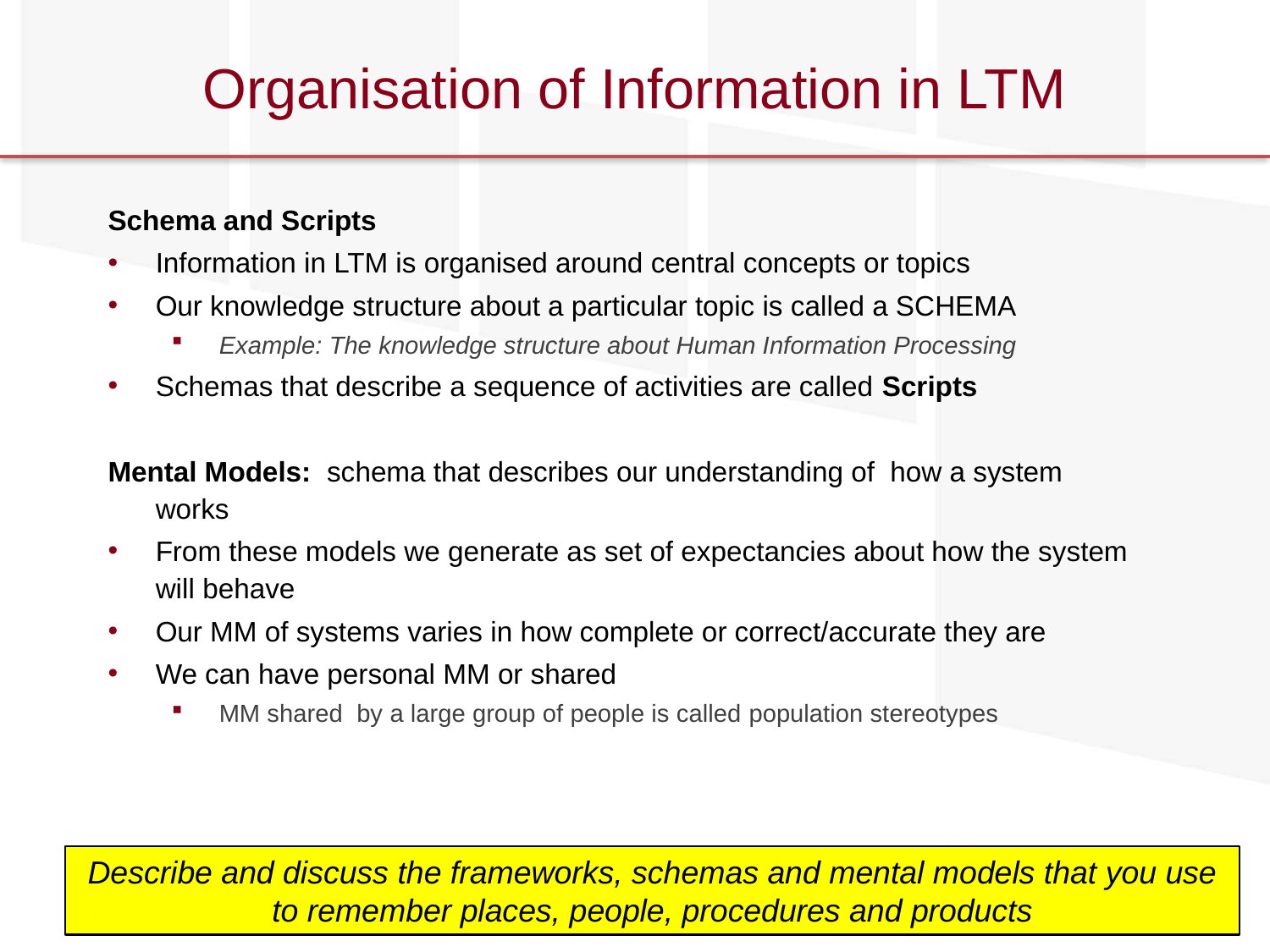

# Organisation of Information in LTM
Schema and Scripts
Information in LTM is organised around central concepts or topics
Our knowledge structure about a particular topic is called a SCHEMA
Example: The knowledge structure about Human Information Processing
Schemas that describe a sequence of activities are called Scripts

Mental Models:  schema that describes our understanding of  how a system works
From these models we generate as set of expectancies about how the system will behave
Our MM of systems varies in how complete or correct/accurate they are
We can have personal MM or shared
MM shared  by a large group of people is called population stereotypes
Describe and discuss the frameworks, schemas and mental models that you use to remember places, people, procedures and products